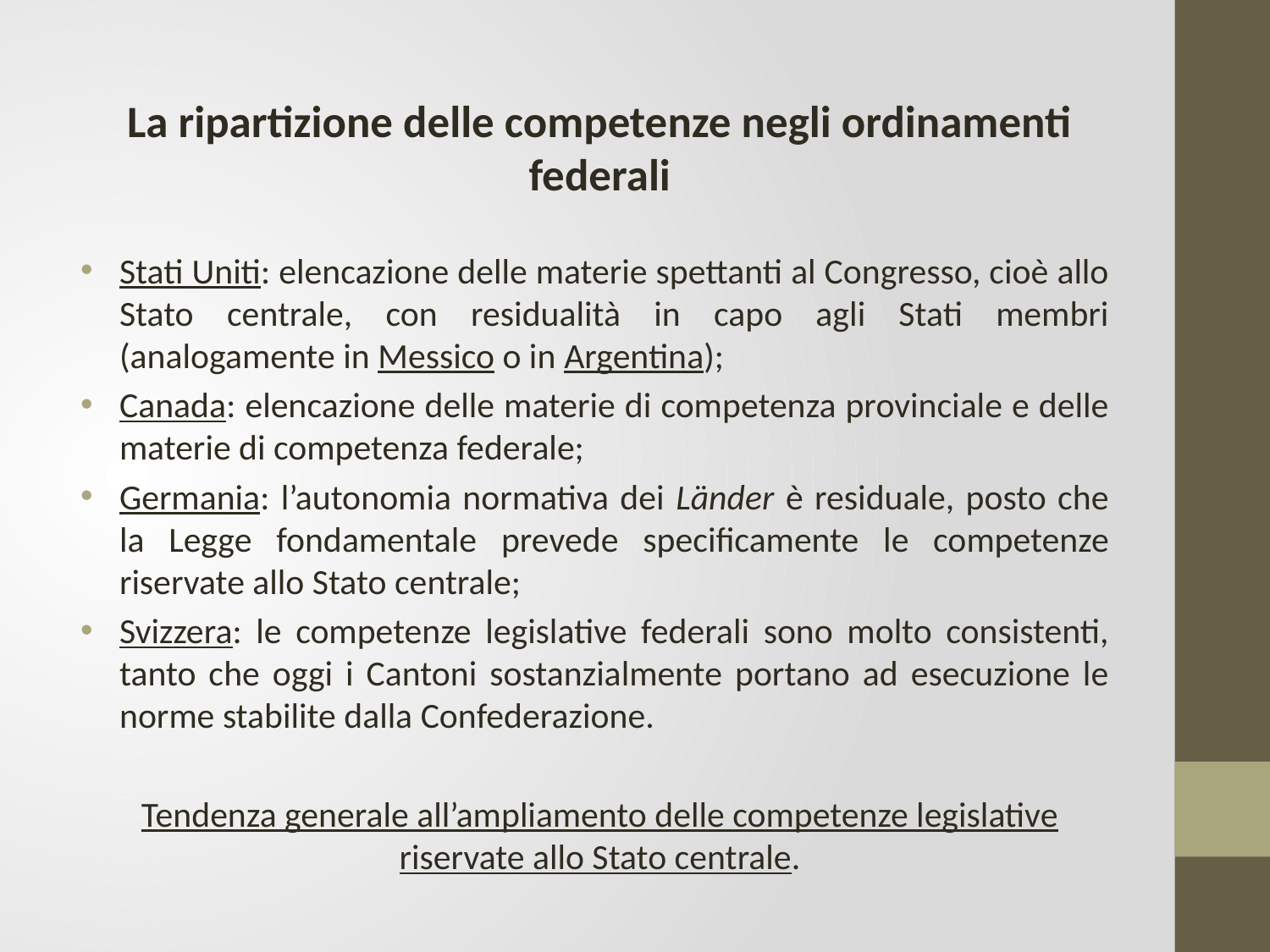

La ripartizione delle competenze negli ordinamenti federali

Stati Uniti: elencazione delle materie spettanti al Congresso, cioè allo Stato centrale, con residualità in capo agli Stati membri (analogamente in Messico o in Argentina);
Canada: elencazione delle materie di competenza provinciale e delle materie di competenza federale;
Germania: l’autonomia normativa dei Länder è residuale, posto che la Legge fondamentale prevede specificamente le competenze riservate allo Stato centrale;
Svizzera: le competenze legislative federali sono molto consistenti, tanto che oggi i Cantoni sostanzialmente portano ad esecuzione le norme stabilite dalla Confederazione.

Tendenza generale all’ampliamento delle competenze legislative riservate allo Stato centrale.